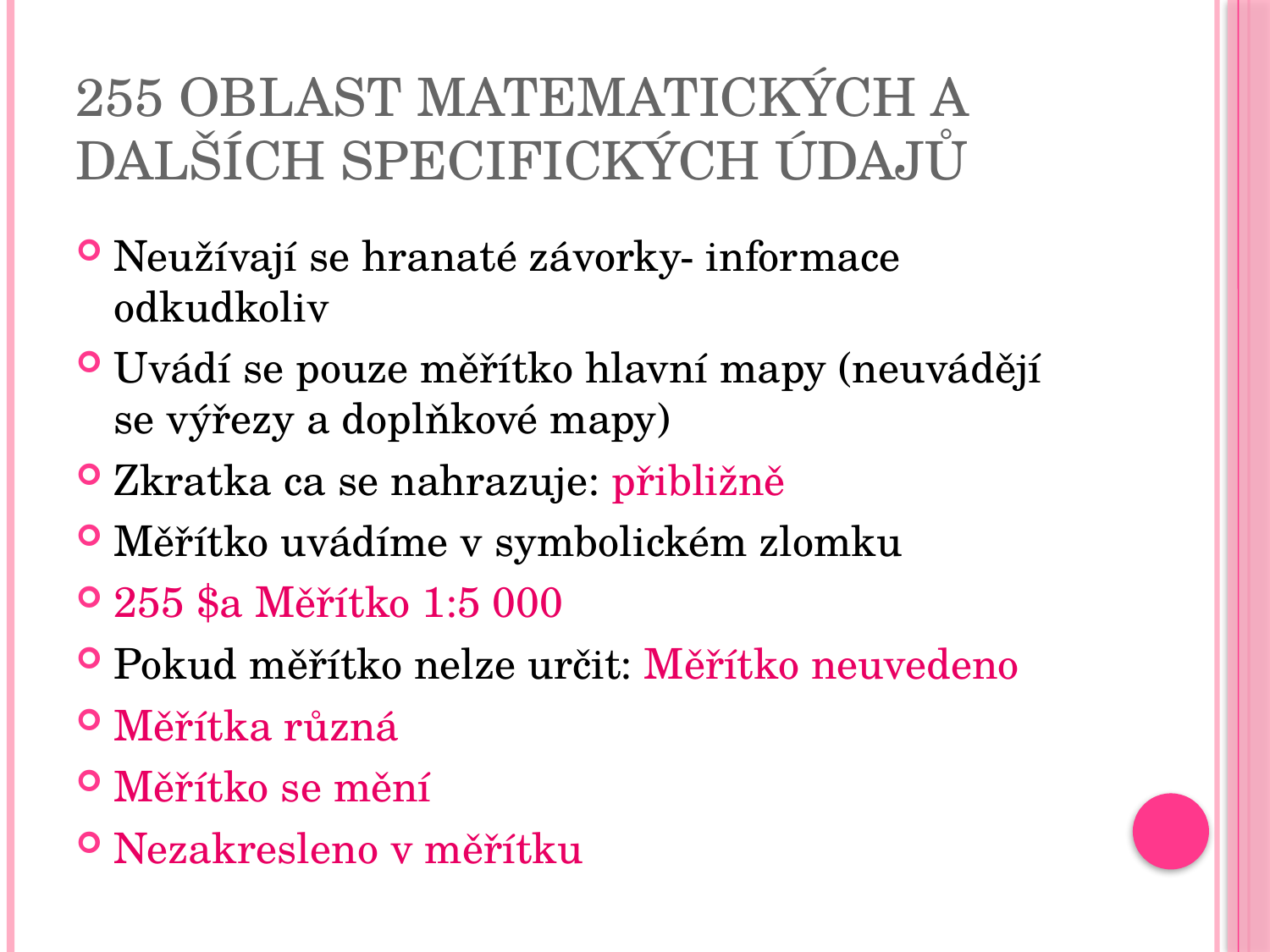

# 255 Oblast matematických a dalších specifických údajů
Neužívají se hranaté závorky- informace odkudkoliv
Uvádí se pouze měřítko hlavní mapy (neuvádějí se výřezy a doplňkové mapy)
Zkratka ca se nahrazuje: přibližně
Měřítko uvádíme v symbolickém zlomku
255 $a Měřítko 1:5 000
Pokud měřítko nelze určit: Měřítko neuvedeno
Měřítka různá
Měřítko se mění
Nezakresleno v měřítku